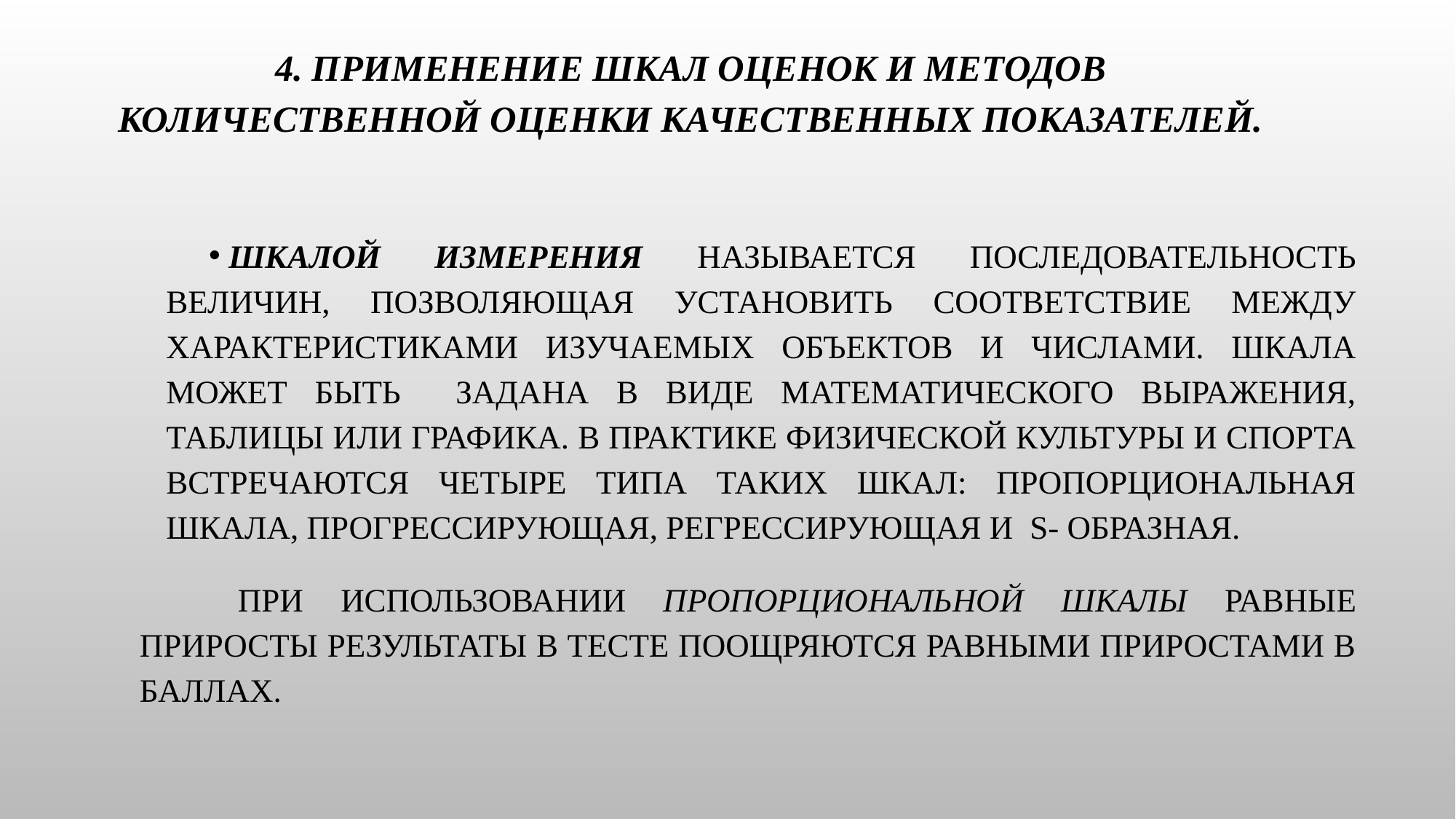

# 4. ПРИМЕНЕНИЕ ШКАЛ ОЦЕНОК И МЕТОДОВ КОЛИЧЕСТВЕННОЙ ОЦЕНКИ КАЧЕСТВЕННЫХ ПОКАЗАТЕЛЕЙ.
Шкалой измерения называется последовательность величин, позволяющая установить соответствие между характеристиками изучаемых объектов и числами. Шкала может быть  задана в виде математического выражения, таблицы или графика. В практике физической культуры и спорта встречаются четыре типа таких шкал: пропорциональная шкала, прогрессирующая, регрессирующая и  S- образная.
	При использовании пропорциональной шкалы равные приросты результаты в тесте поощряются равными приростами в баллах.